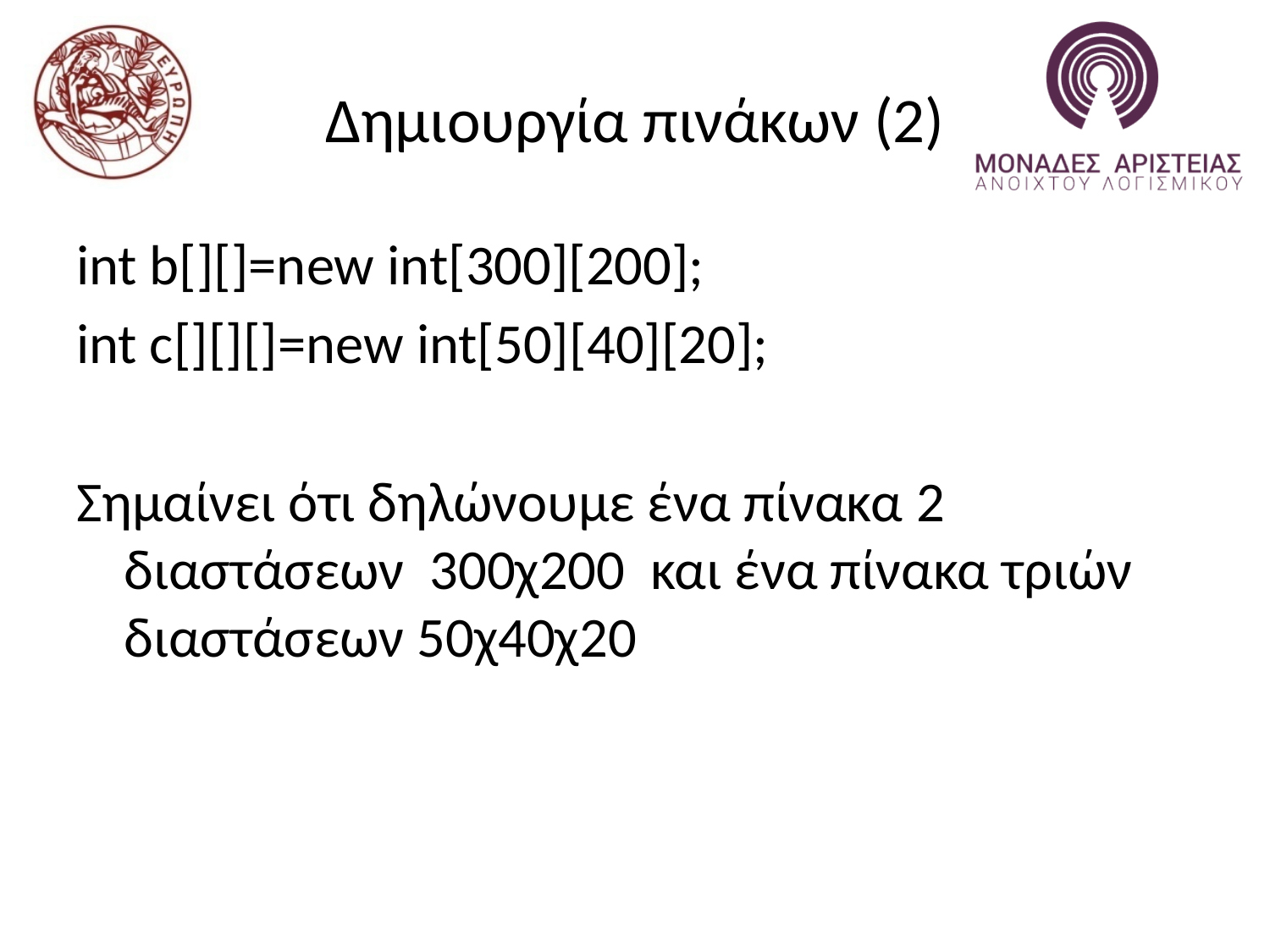

# Δημιουργία πινάκων (2)
int b[][]=new int[300][200];
int c[][][]=new int[50][40][20];

Σημαίνει ότι δηλώνουμε ένα πίνακα 2 διαστάσεων  300χ200  και ένα πίνακα τριών διαστάσεων 50χ40χ20